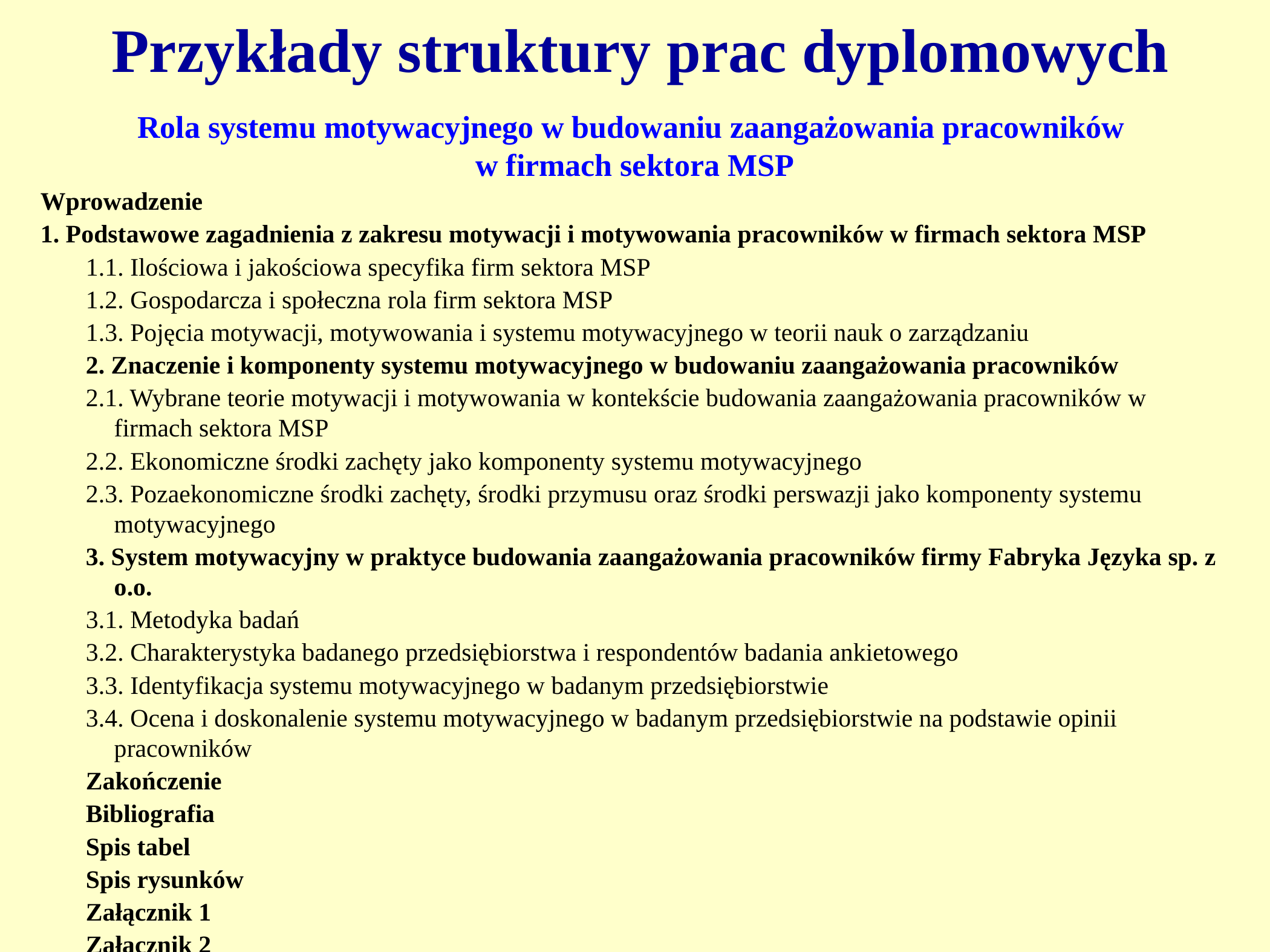

# Przykłady struktury prac dyplomowych
Rola systemu motywacyjnego w budowaniu zaangażowania pracowników
w firmach sektora MSP
Wprowadzenie
1. Podstawowe zagadnienia z zakresu motywacji i motywowania pracowników w firmach sektora MSP
1.1. Ilościowa i jakościowa specyfika firm sektora MSP
1.2. Gospodarcza i społeczna rola firm sektora MSP
1.3. Pojęcia motywacji, motywowania i systemu motywacyjnego w teorii nauk o zarządzaniu
2. Znaczenie i komponenty systemu motywacyjnego w budowaniu zaangażowania pracowników
2.1. Wybrane teorie motywacji i motywowania w kontekście budowania zaangażowania pracowników w firmach sektora MSP
2.2. Ekonomiczne środki zachęty jako komponenty systemu motywacyjnego
2.3. Pozaekonomiczne środki zachęty, środki przymusu oraz środki perswazji jako komponenty systemu motywacyjnego
3. System motywacyjny w praktyce budowania zaangażowania pracowników firmy Fabryka Języka sp. z o.o.
3.1. Metodyka badań
3.2. Charakterystyka badanego przedsiębiorstwa i respondentów badania ankietowego
3.3. Identyfikacja systemu motywacyjnego w badanym przedsiębiorstwie
3.4. Ocena i doskonalenie systemu motywacyjnego w badanym przedsiębiorstwie na podstawie opinii pracowników
Zakończenie
Bibliografia
Spis tabel
Spis rysunków
Załącznik 1
Załącznik 2